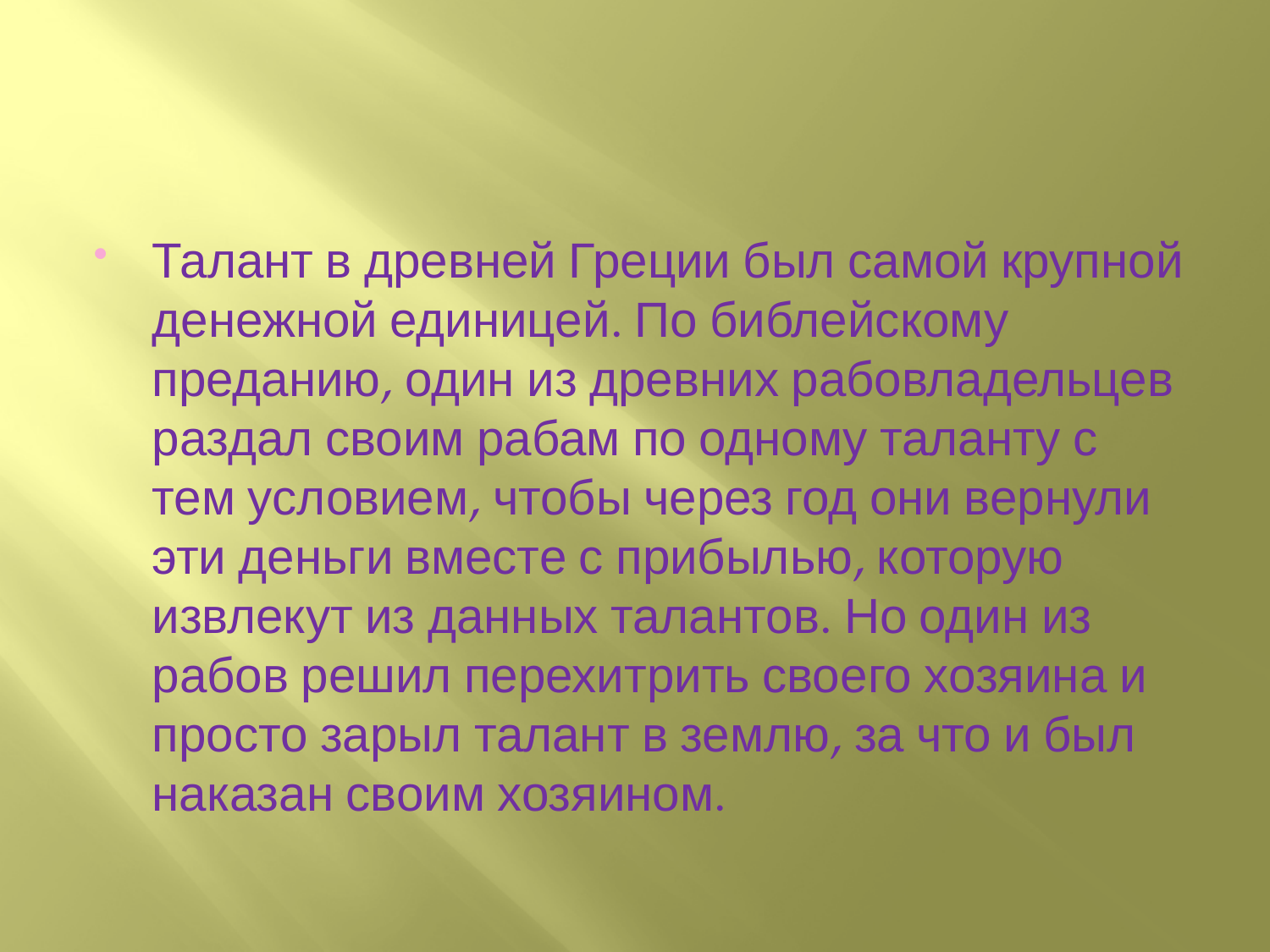

#
Талант в древней Греции был самой крупной денежной единицей. По библейскому преданию, один из древних рабовладельцев раздал своим рабам по одному таланту с тем условием, чтобы через год они вернули эти деньги вместе с прибылью, которую извлекут из данных талантов. Но один из рабов решил перехитрить своего хозяина и просто зарыл талант в землю, за что и был наказан своим хозяином.